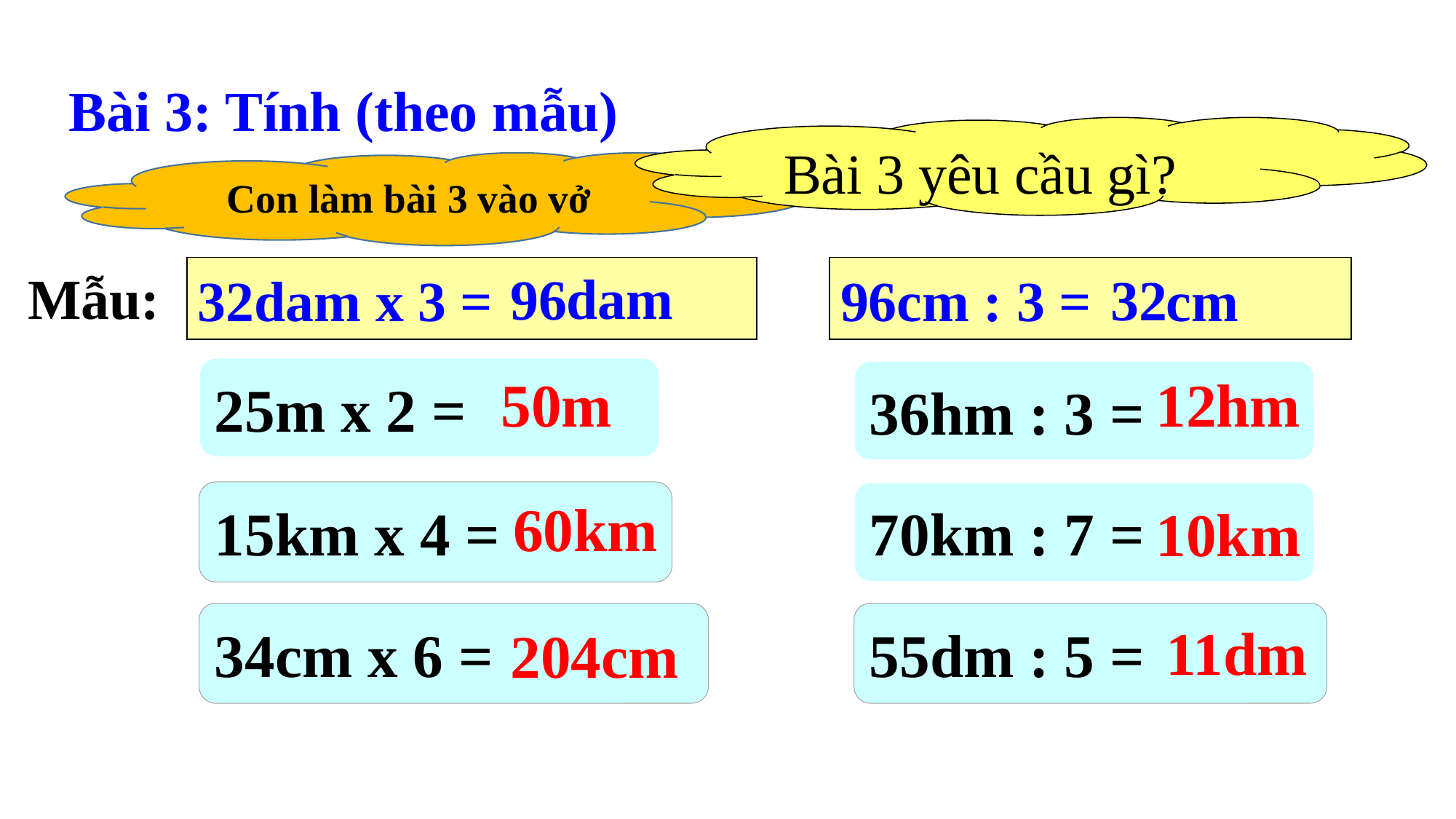

Bài 3: Tính (theo mẫu)
  Bài 3 yêu cầu gì?
Con làm bài 3 vào vở
32dam x 3 =
96cm : 3 =
Mẫu:
dam
96
32
cm
25m x 2 =
36hm : 3 =
50m
12hm
15km x 4 =
70km : 7 =
60km
10km
34cm x 6 =
55dm : 5 =
11dm
204cm